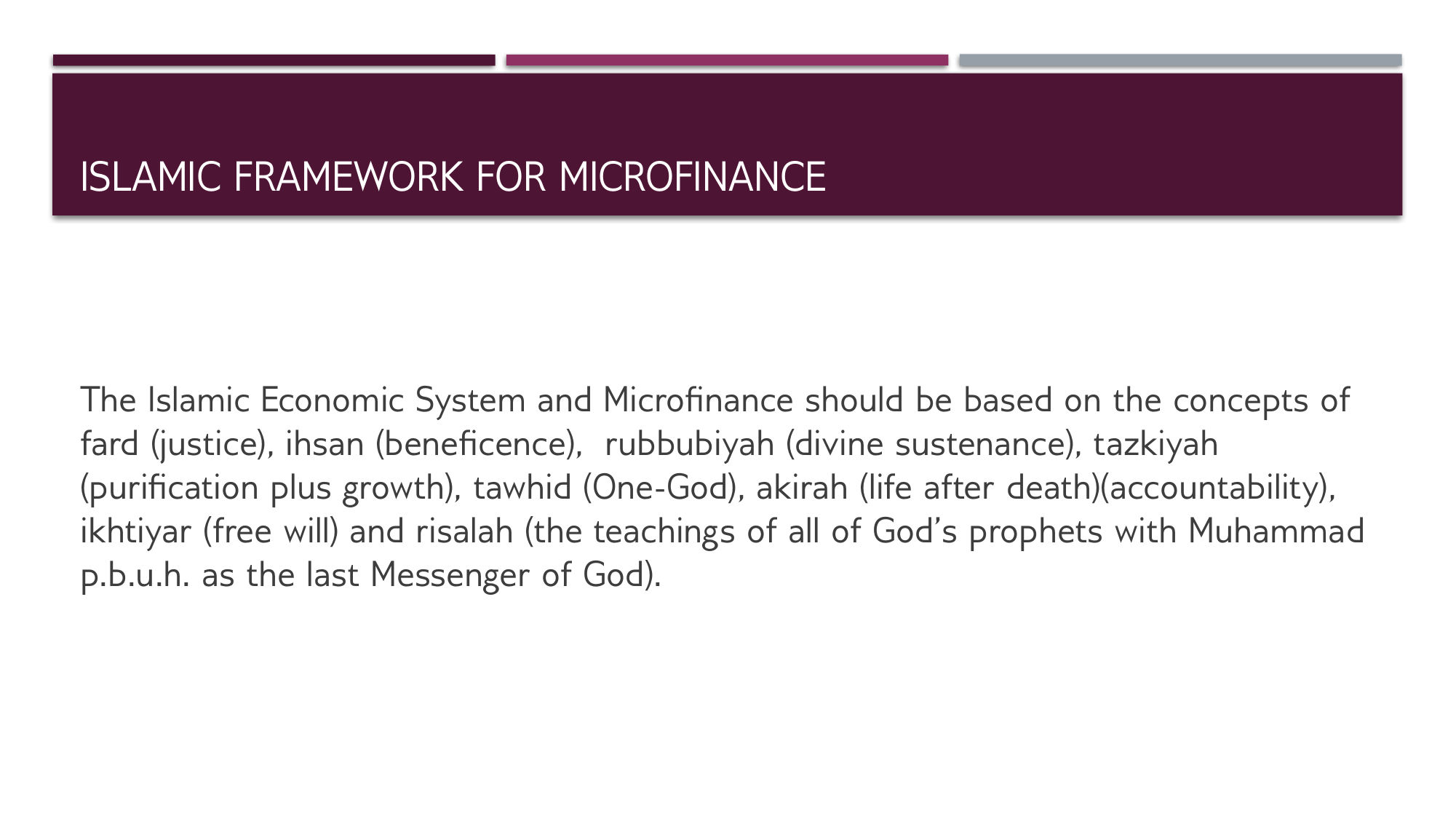

# Islamic Framework for microfinance
The Islamic Economic System and Microfinance should be based on the concepts of fard (justice), ihsan (beneficence),  rubbubiyah (divine sustenance), tazkiyah (purification plus growth), tawhid (One-God), akirah (life after death)(accountability), ikhtiyar (free will) and risalah (the teachings of all of God’s prophets with Muhammad p.b.u.h. as the last Messenger of God).